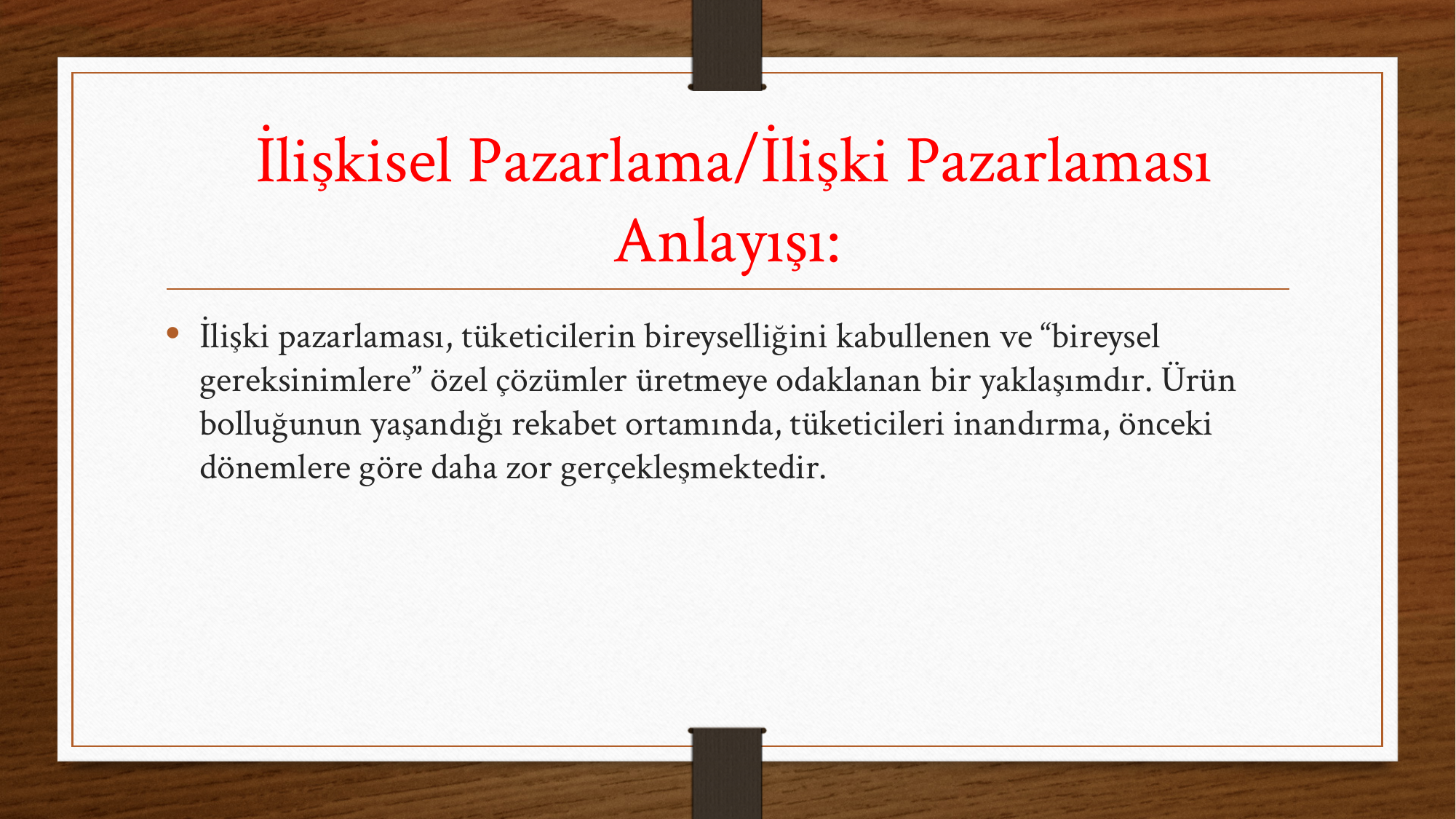

# İlişkisel Pazarlama/İlişki Pazarlaması Anlayışı:
İlişki pazarlaması, tüketicilerin bireyselliğini kabullenen ve “bireysel gereksinimlere” özel çözümler üretmeye odaklanan bir yaklaşımdır. Ürün bolluğunun yaşandığı rekabet ortamında, tüketicileri inandırma, önceki dönemlere göre daha zor gerçekleşmektedir.